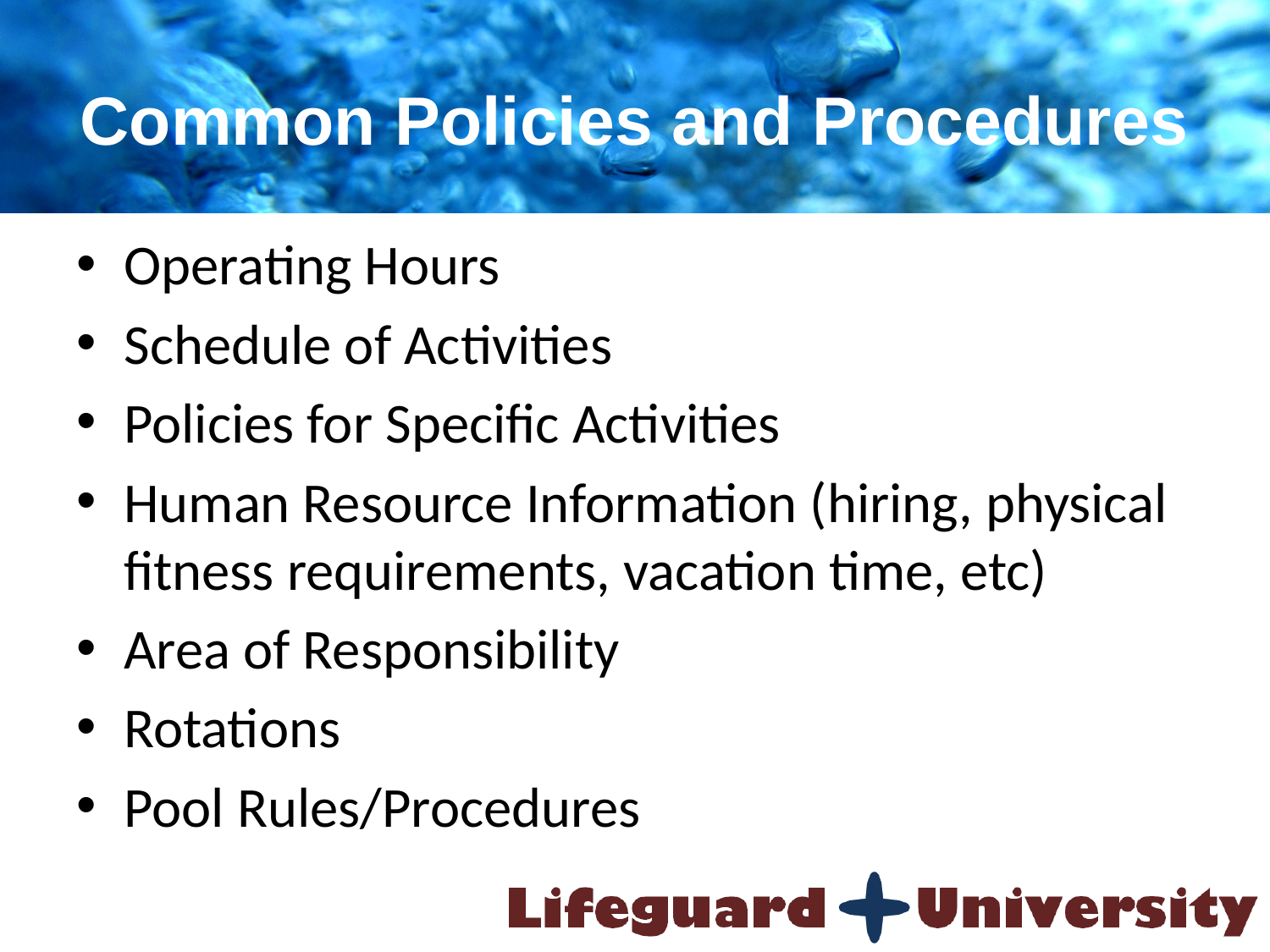

# Common Policies and Procedures
Operating Hours
Schedule of Activities
Policies for Specific Activities
Human Resource Information (hiring, physical fitness requirements, vacation time, etc)
Area of Responsibility
Rotations
Pool Rules/Procedures